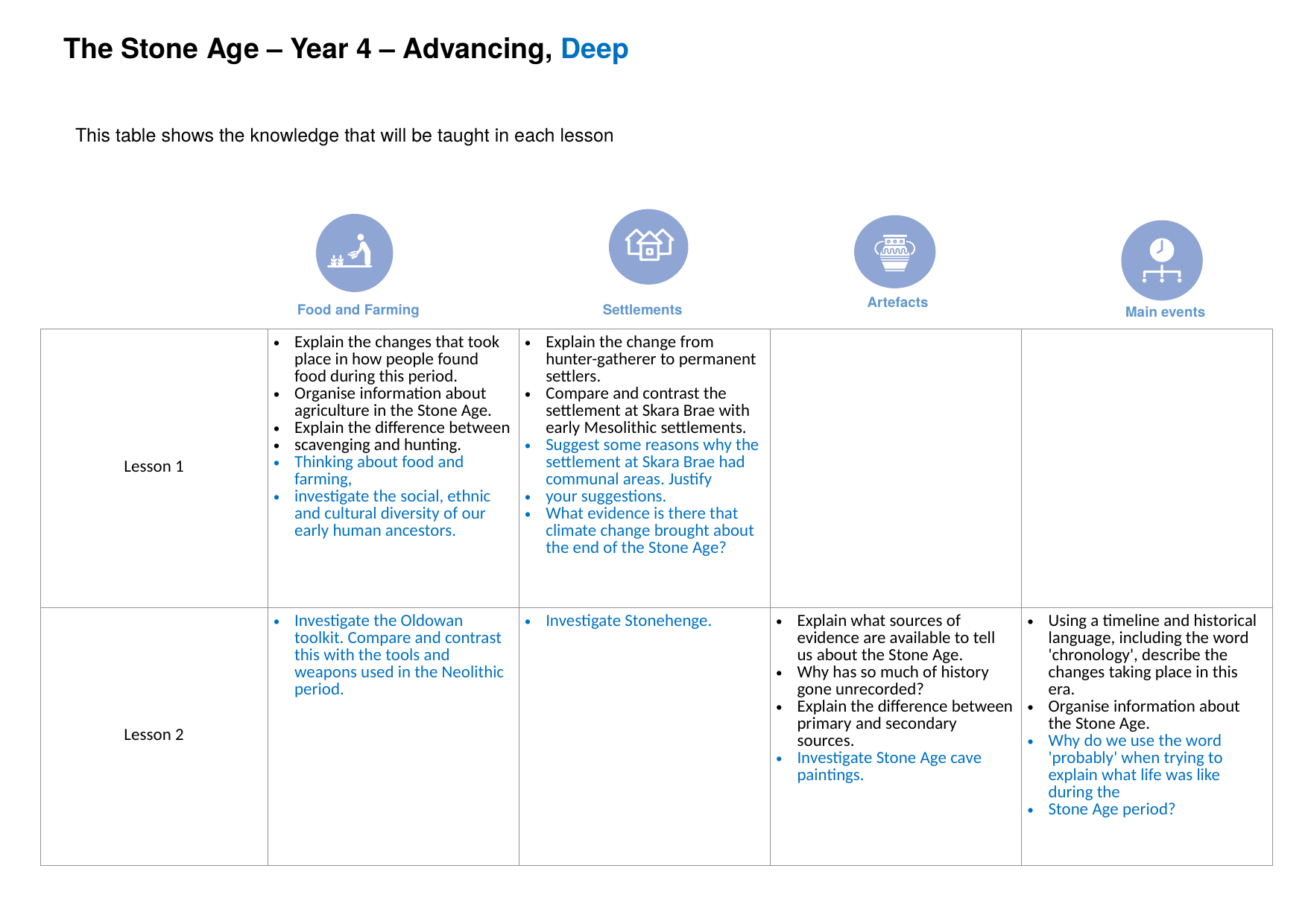

The Stone Age – Year 4 – Advancing, Deep
This table shows the knowledge that will be taught in each lesson

Artefacts
Food and Farming
Settlements
Main events
| Lesson 1 | Explain the changes that took place in how people found food during this period. Organise information about agriculture in the Stone Age. Explain the difference between scavenging and hunting. Thinking about food and farming, investigate the social, ethnic and cultural diversity of our early human ancestors. | Explain the change from hunter-gatherer to permanent settlers. Compare and contrast the settlement at Skara Brae with early Mesolithic settlements. Suggest some reasons why the settlement at Skara Brae had communal areas. Justify your suggestions. What evidence is there that climate change brought about the end of the Stone Age? |  |  |
| --- | --- | --- | --- | --- |
| Lesson 2 | Investigate the Oldowan toolkit. Compare and contrast this with the tools and weapons used in the Neolithic period. | Investigate Stonehenge. | Explain what sources of evidence are available to tell us about the Stone Age. Why has so much of history gone unrecorded? Explain the difference between primary and secondary sources. Investigate Stone Age cave paintings. | Using a timeline and historical language, including the word 'chronology', describe the changes taking place in this era. Organise information about the Stone Age. Why do we use the word 'probably' when trying to explain what life was like during the Stone Age period? |